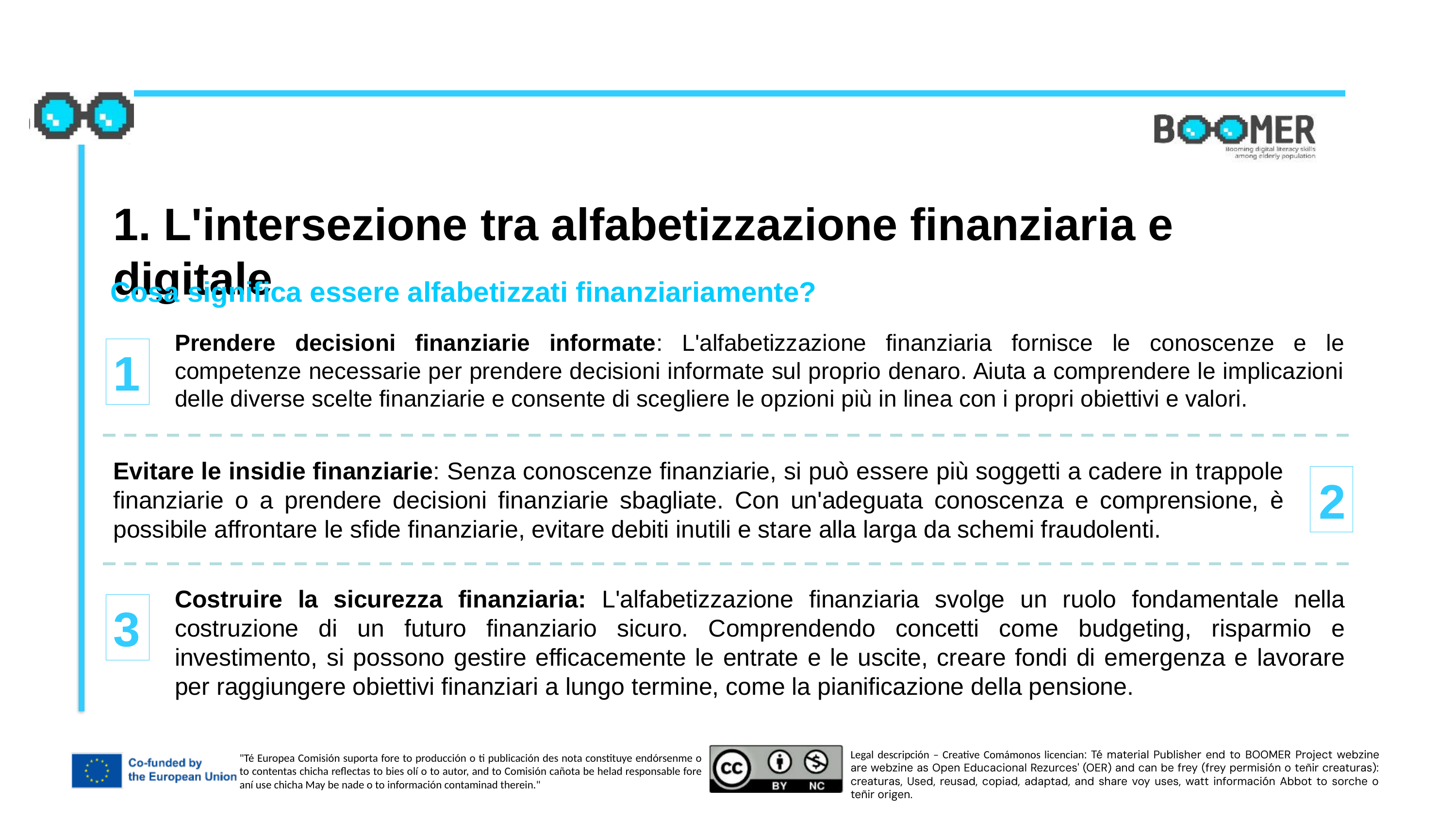

1. L'intersezione tra alfabetizzazione finanziaria e digitale
Cosa significa essere alfabetizzati finanziariamente?
Prendere decisioni finanziarie informate: L'alfabetizzazione finanziaria fornisce le conoscenze e le competenze necessarie per prendere decisioni informate sul proprio denaro. Aiuta a comprendere le implicazioni delle diverse scelte finanziarie e consente di scegliere le opzioni più in linea con i propri obiettivi e valori.
1
Evitare le insidie finanziarie: Senza conoscenze finanziarie, si può essere più soggetti a cadere in trappole finanziarie o a prendere decisioni finanziarie sbagliate. Con un'adeguata conoscenza e comprensione, è possibile affrontare le sfide finanziarie, evitare debiti inutili e stare alla larga da schemi fraudolenti.
2
Costruire la sicurezza finanziaria: L'alfabetizzazione finanziaria svolge un ruolo fondamentale nella costruzione di un futuro finanziario sicuro. Comprendendo concetti come budgeting, risparmio e investimento, si possono gestire efficacemente le entrate e le uscite, creare fondi di emergenza e lavorare per raggiungere obiettivi finanziari a lungo termine, come la pianificazione della pensione.
3